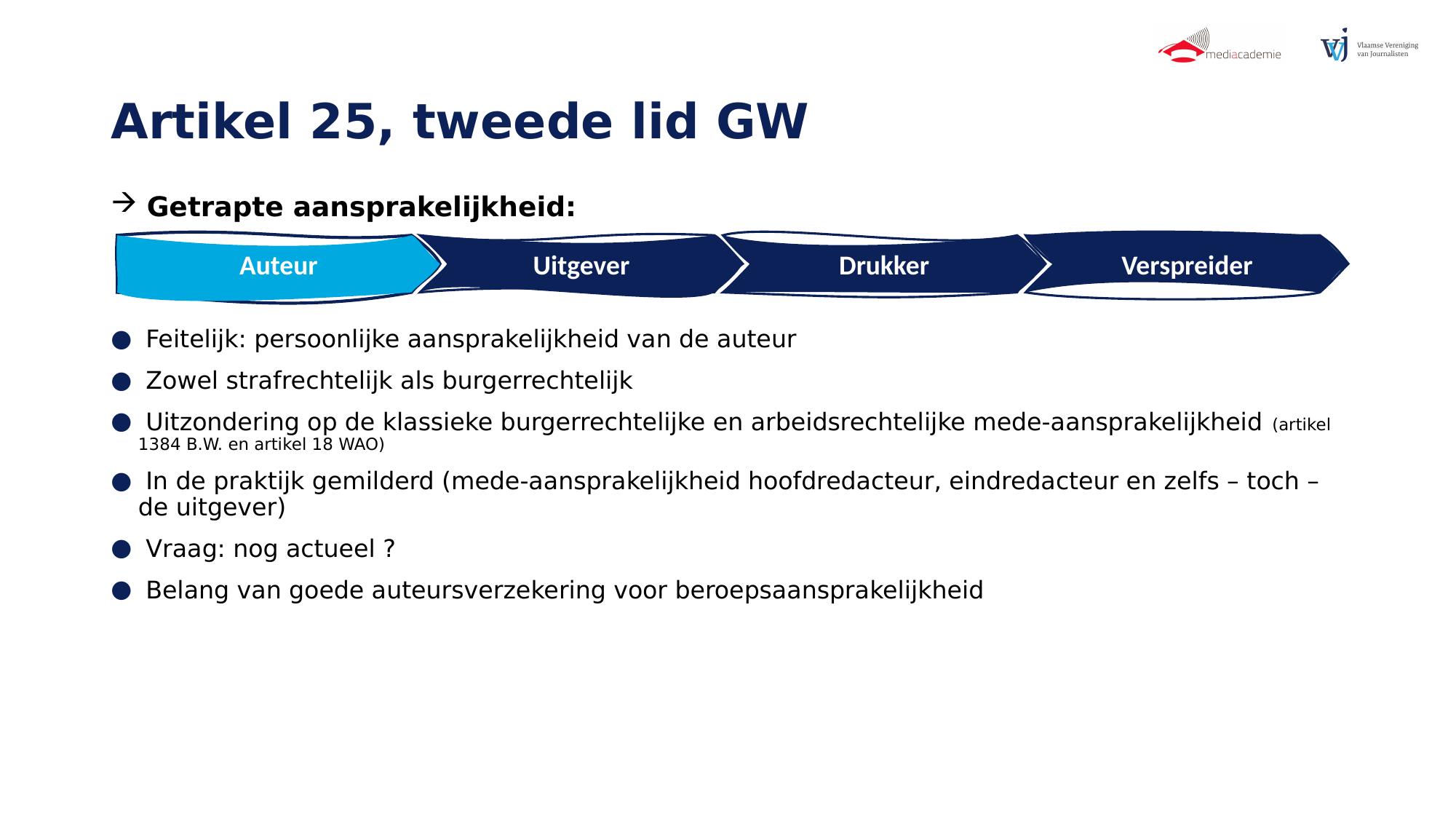

# Artikel 25, tweede lid GW
 Getrapte aansprakelijkheid:

 Feitelijk: persoonlijke aansprakelijkheid van de auteur
 Zowel strafrechtelijk als burgerrechtelijk
 Uitzondering op de klassieke burgerrechtelijke en arbeidsrechtelijke mede-aansprakelijkheid (artikel 1384 B.W. en artikel 18 WAO)
 In de praktijk gemilderd (mede-aansprakelijkheid hoofdredacteur, eindredacteur en zelfs – toch – de uitgever)
 Vraag: nog actueel ?
 Belang van goede auteursverzekering voor beroepsaansprakelijkheid

Uitgever
Drukker
Verspreider
Auteur